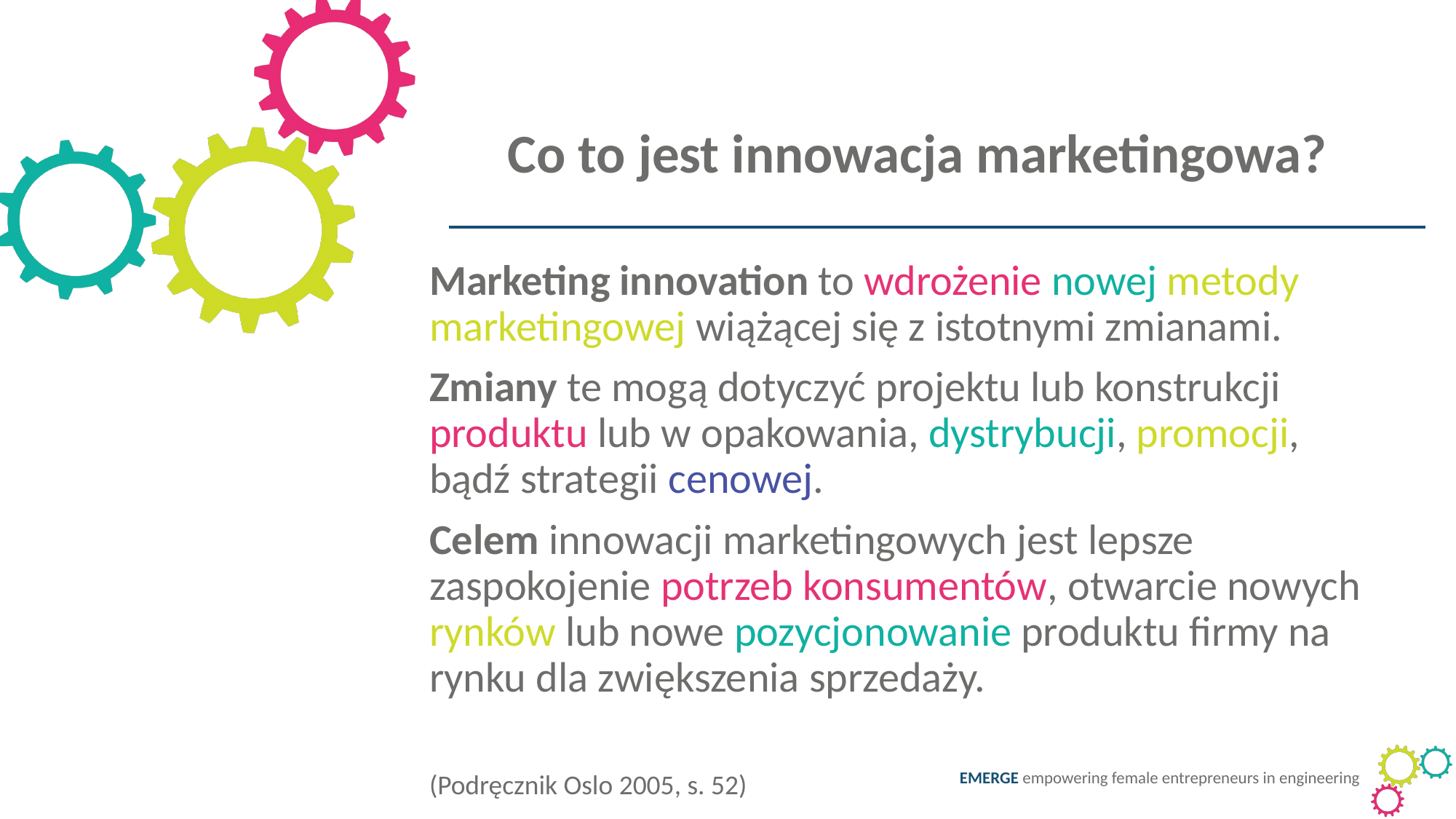

Co to jest innowacja marketingowa?
Marketing innovation to wdrożenie nowej metody marketingowej wiążącej się z istotnymi zmianami.
Zmiany te mogą dotyczyć projektu lub konstrukcji produktu lub w opakowania, dystrybucji, promocji, bądź strategii cenowej.
Celem innowacji marketingowych jest lepsze zaspokojenie potrzeb konsumentów, otwarcie nowych rynków lub nowe pozycjonowanie produktu firmy na rynku dla zwiększenia sprzedaży.

(Podręcznik Oslo 2005, s. 52)